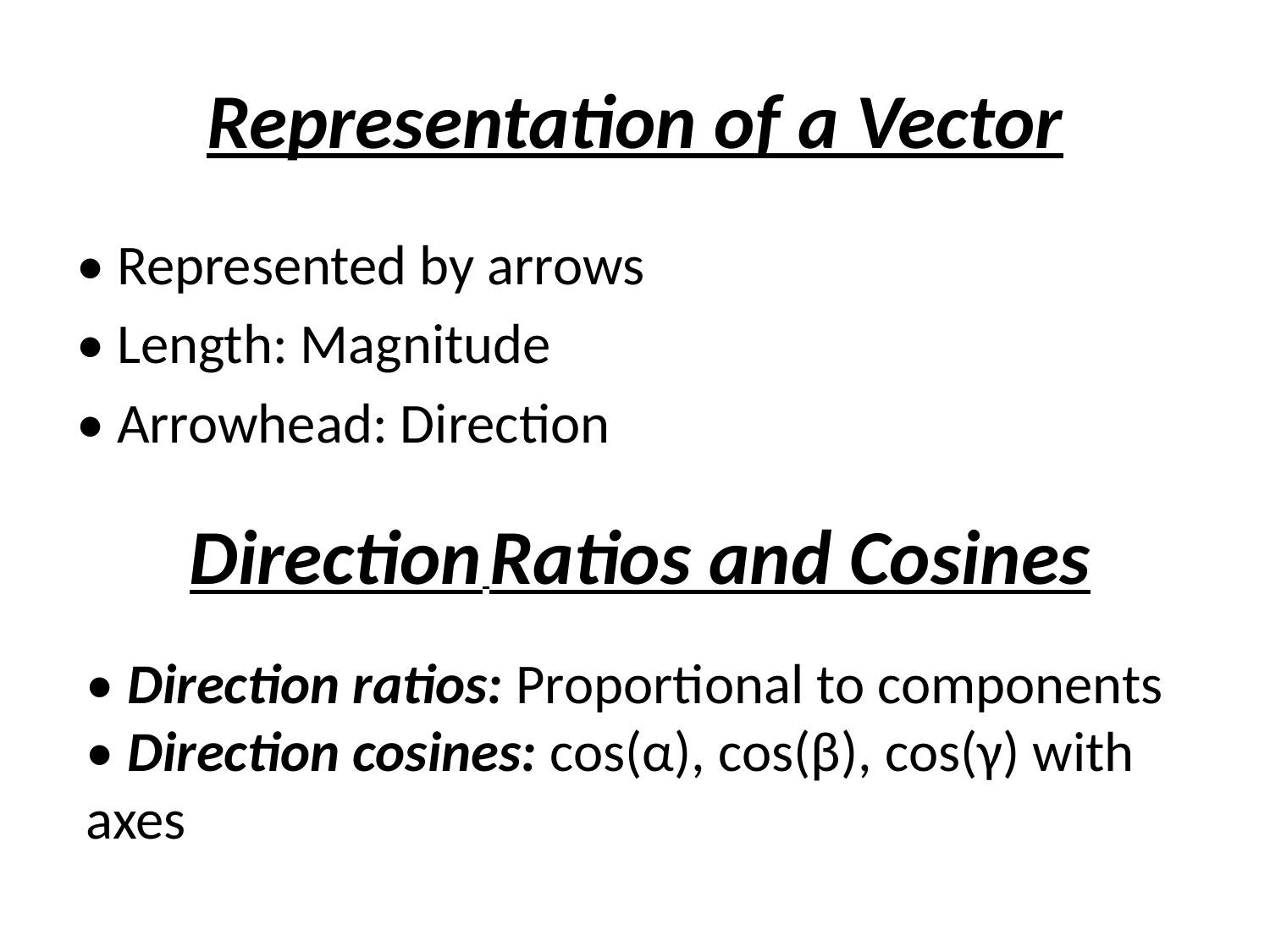

# Representation of a Vector
• Represented by arrows
• Length: Magnitude
• Arrowhead: Direction
Direction Ratios and Cosines
• Direction ratios: Proportional to components
• Direction cosines: cos(α), cos(β), cos(γ) with axes